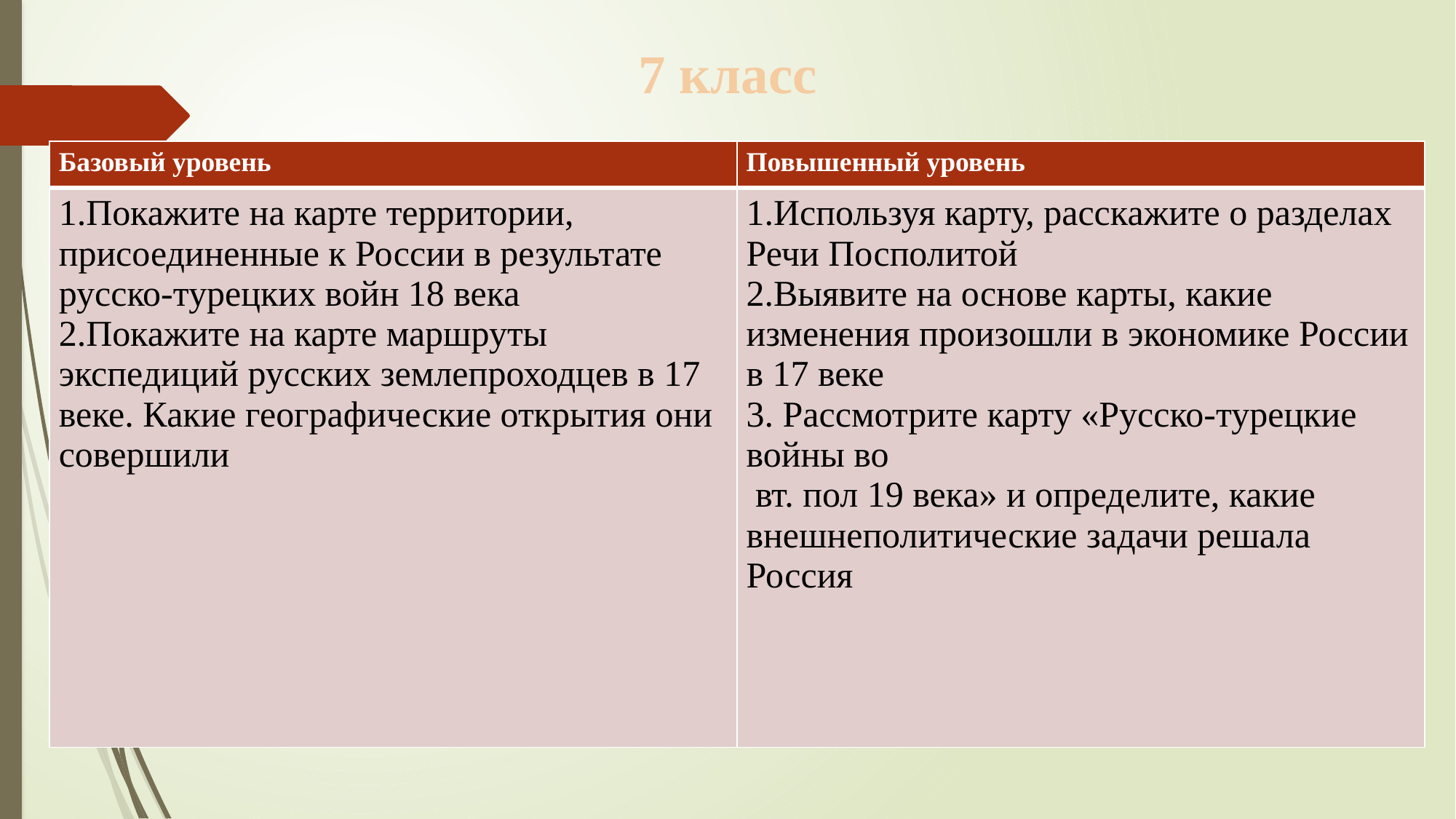

# 7 класс
| Базовый уровень | Повышенный уровень |
| --- | --- |
| 1.Покажите на карте территории, присоединенные к России в результате русско-турецких войн 18 века 2.Покажите на карте маршруты экспедиций русских землепроходцев в 17 веке. Какие географические открытия они совершили | 1.Используя карту, расскажите о разделах Речи Посполитой 2.Выявите на основе карты, какие изменения произошли в экономике России в 17 веке 3. Рассмотрите карту «Русско-турецкие войны во вт. пол 19 века» и определите, какие внешнеполитические задачи решала Россия |